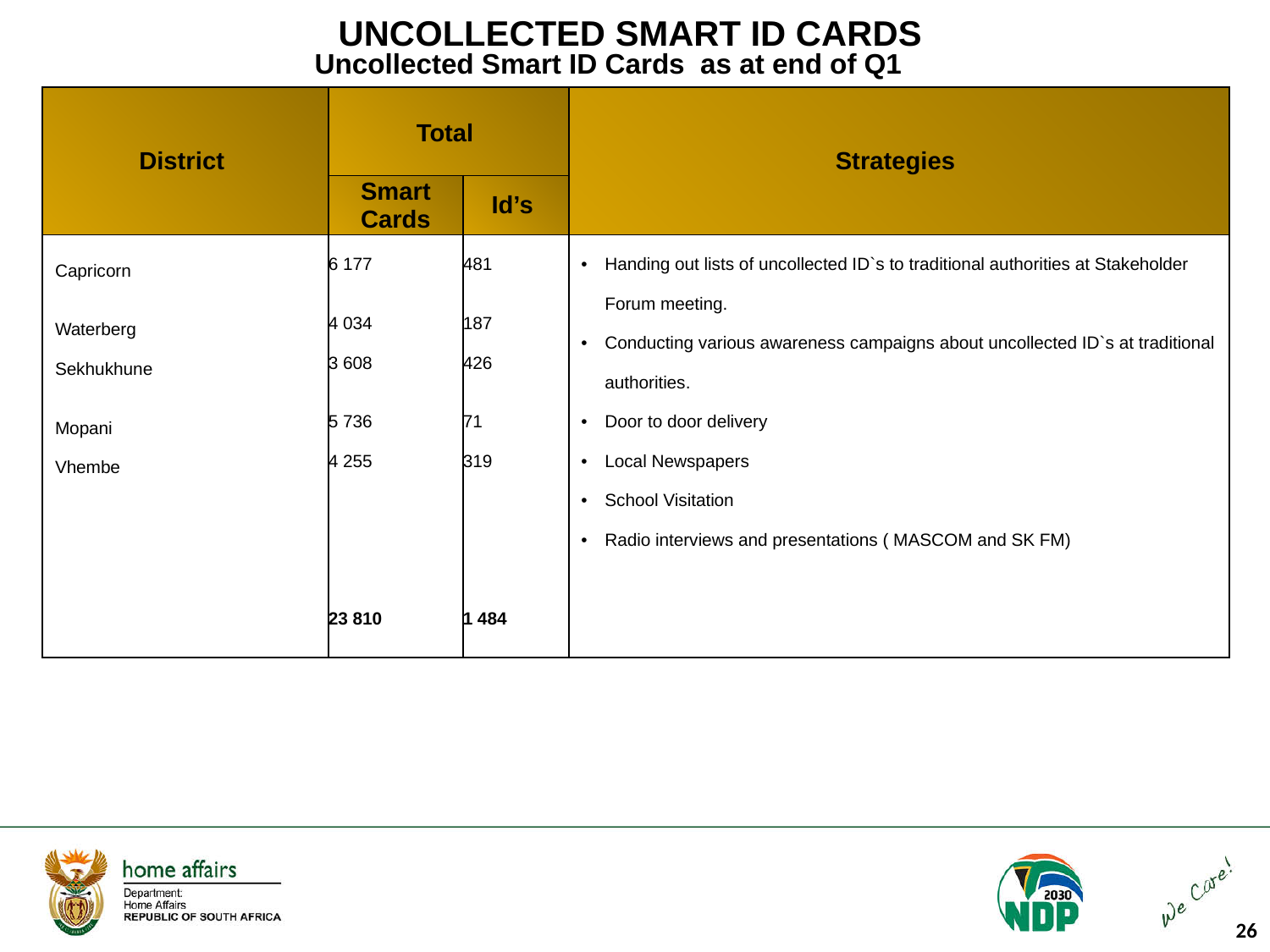

# UNCOLLECTED SMART ID CARDS
Uncollected Smart ID Cards  as at end of Q1
| District | Total |  | Strategies |
| --- | --- | --- | --- |
|  | Smart Cards | Id’s |  |
| Capricorn Waterberg Sekhukhune Mopani Vhembe | 6 177 4 034 3 608 5 736 4 255 23 810 | 481 187 426 71 319 1 484 | Handing out lists of uncollected ID`s to traditional authorities at Stakeholder Forum meeting. Conducting various awareness campaigns about uncollected ID`s at traditional authorities. Door to door delivery Local Newspapers School Visitation Radio interviews and presentations ( MASCOM and SK FM) |
26